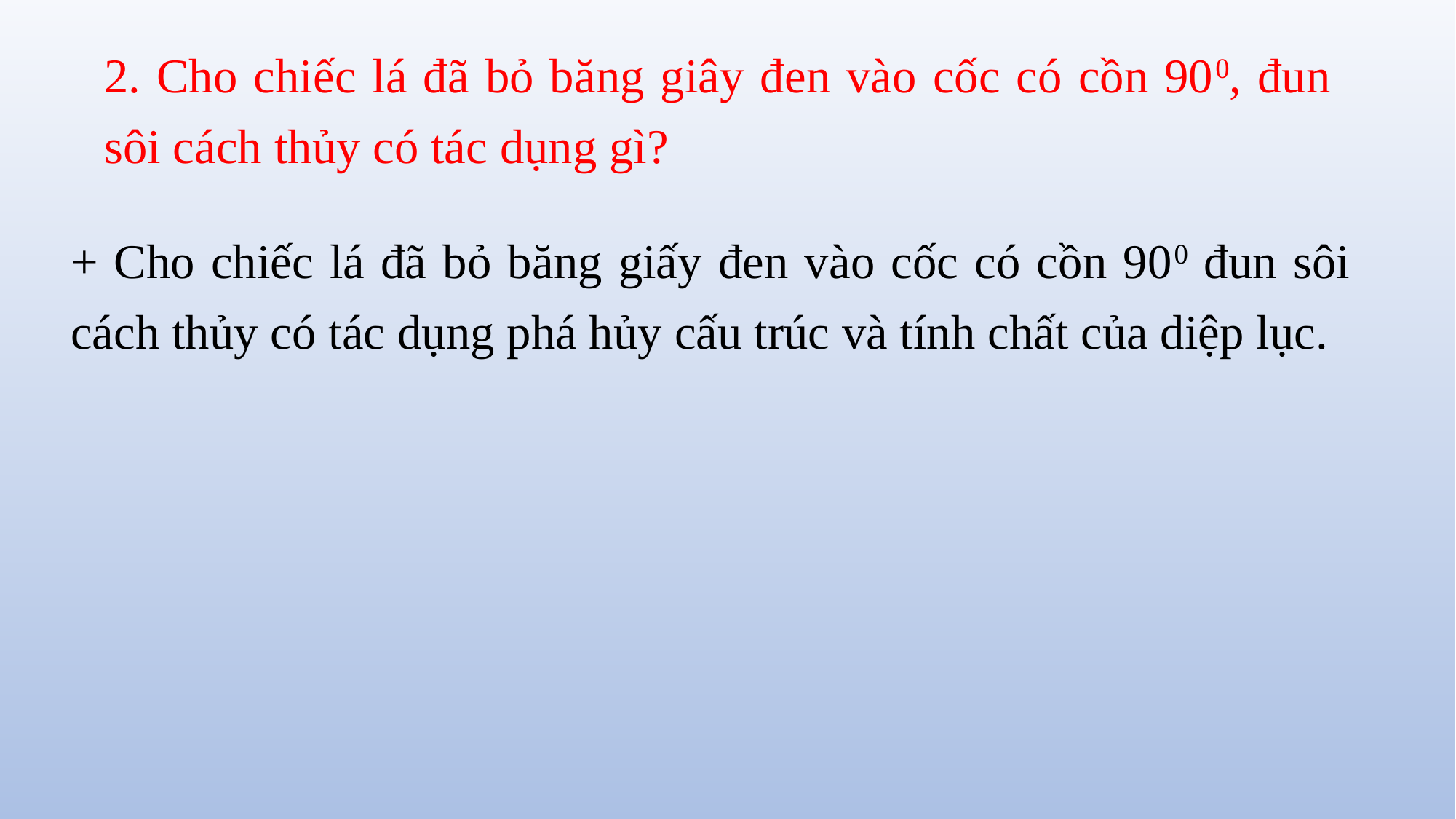

2. Cho chiếc lá đã bỏ băng giây đen vào cốc có cồn 900, đun sôi cách thủy có tác dụng gì?
+ Cho chiếc lá đã bỏ băng giấy đen vào cốc có cồn 900 đun sôi cách thủy có tác dụng phá hủy cấu trúc và tính chất của diệp lục.